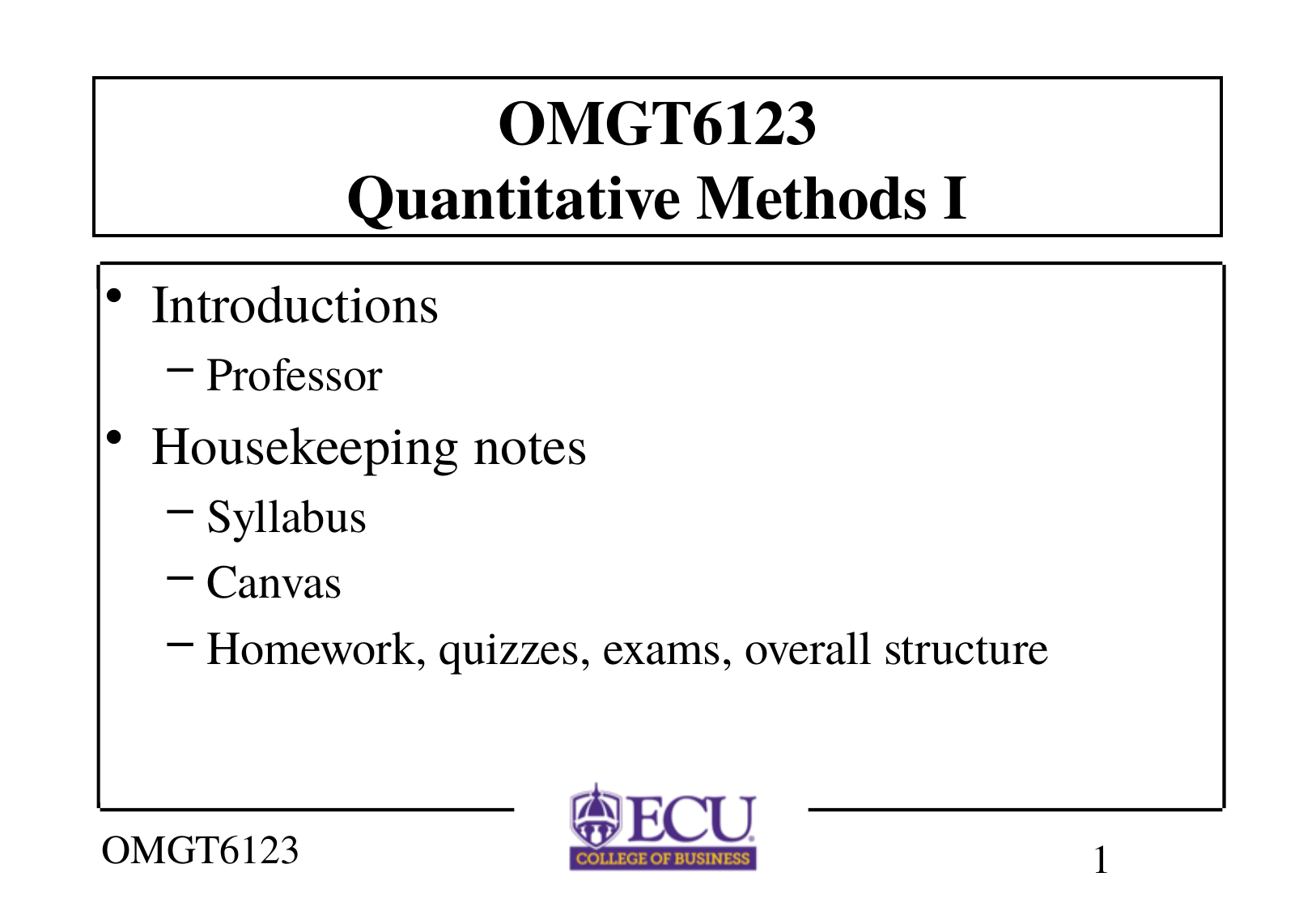

# OMGT6123 Quantitative Methods I
Introductions
Professor
Housekeeping notes
Syllabus
Canvas
Homework, quizzes, exams, overall structure